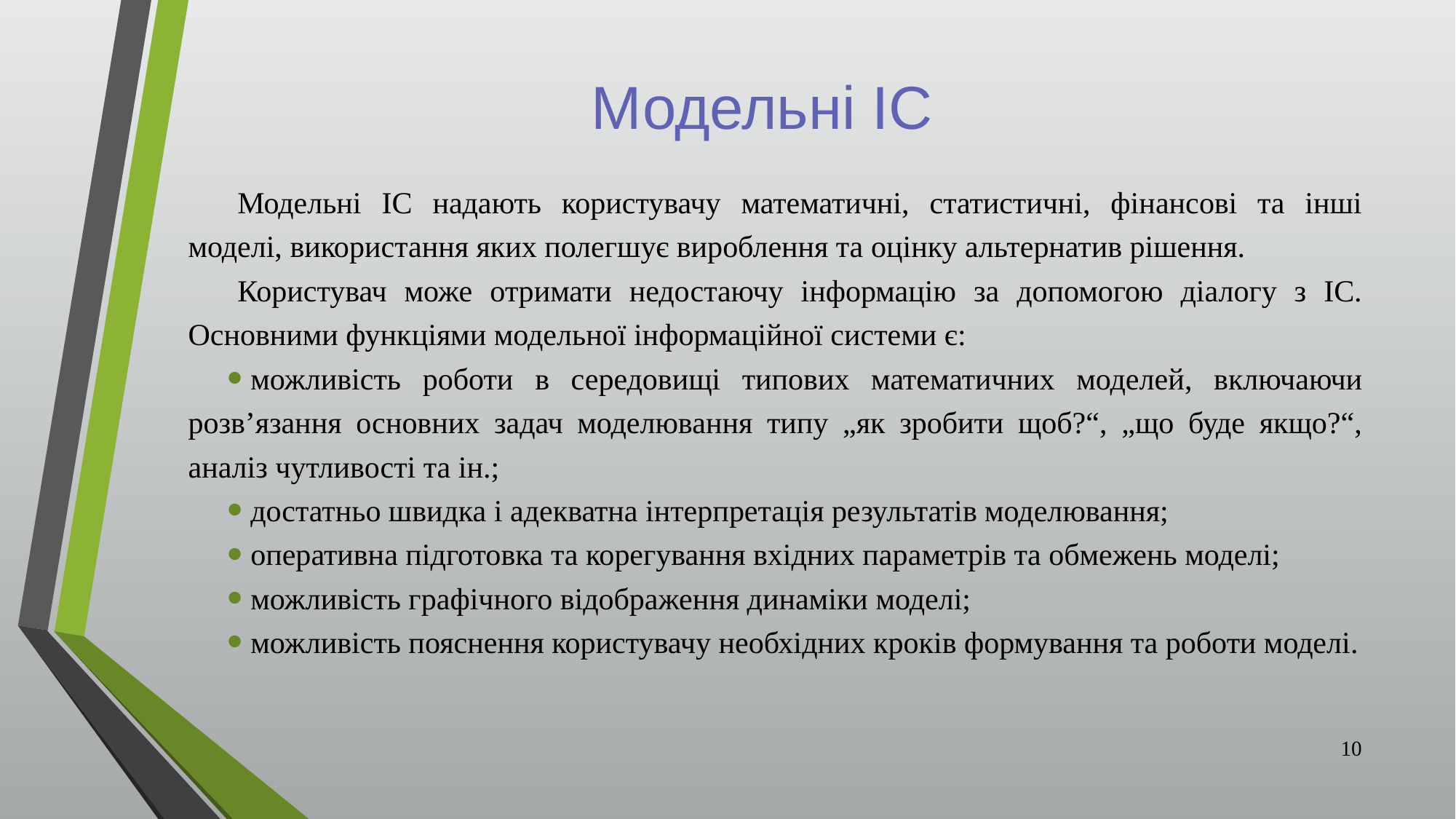

# Модельні ІС
Модельні ІС надають користувачу математичні, статистичні, фінансові та інші моделі, використання яких полегшує вироблення та оцінку альтернатив рішення.
Користувач може отримати недостаючу інформацію за допомогою діалогу з ІС. Основними функціями модельної інформаційної системи є:
можливість роботи в середовищі типових математичних моделей, включаючи розв’язання основних задач моделювання типу „як зробити щоб?“, „що буде якщо?“, аналіз чутливості та ін.;
достатньо швидка і адекватна інтерпретація результатів моделювання;
оперативна підготовка та корегування вхідних параметрів та обмежень моделі;
можливість графічного відображення динаміки моделі;
можливість пояснення користувачу необхідних кроків формування та роботи моделі.

10